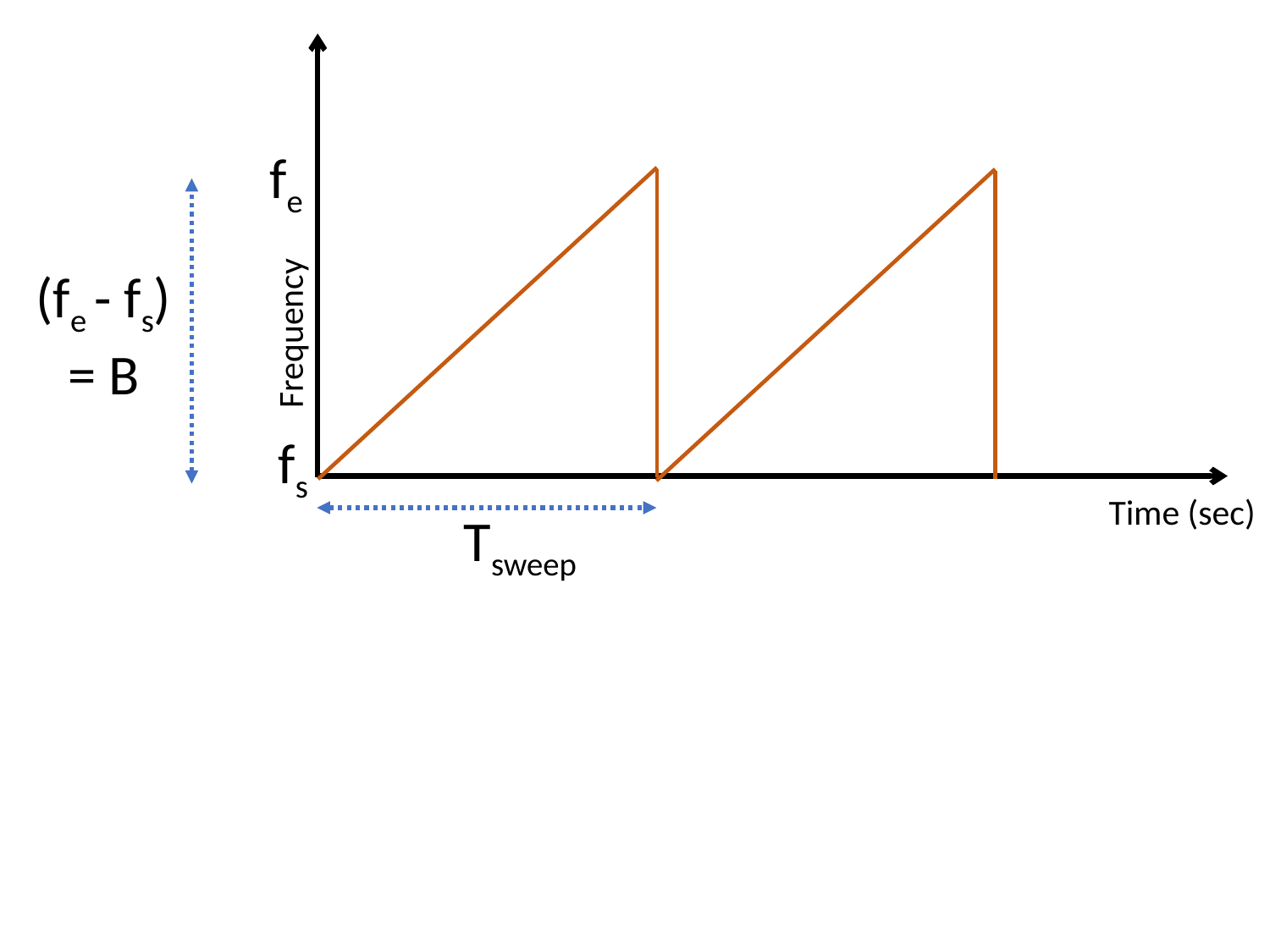

fe
(fe - fs)
= B
Frequency
fs
Time (sec)
Tsweep